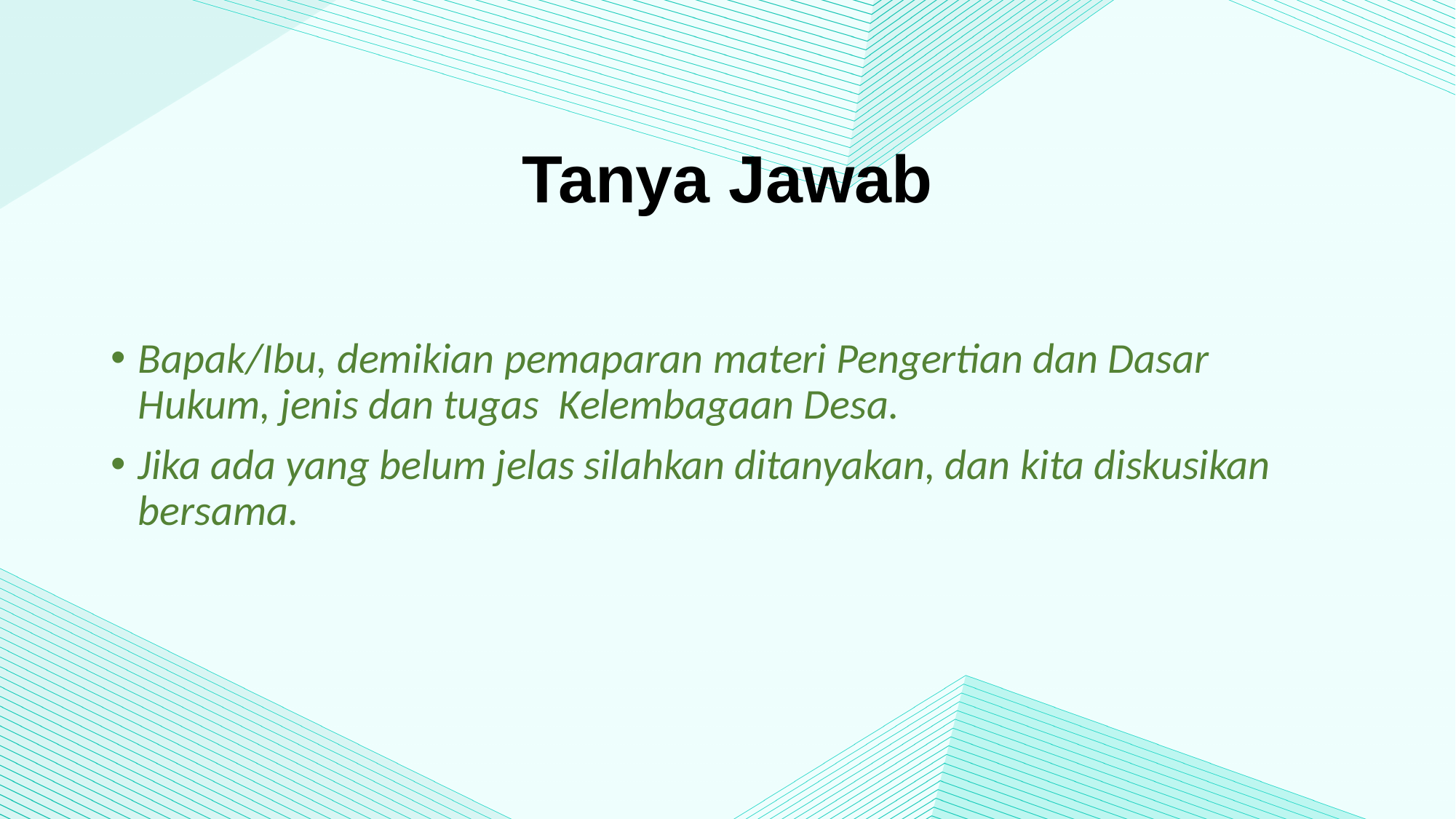

# Tanya Jawab
Bapak/Ibu, demikian pemaparan materi Pengertian dan Dasar Hukum, jenis dan tugas  Kelembagaan Desa.
Jika ada yang belum jelas silahkan ditanyakan, dan kita diskusikan bersama.